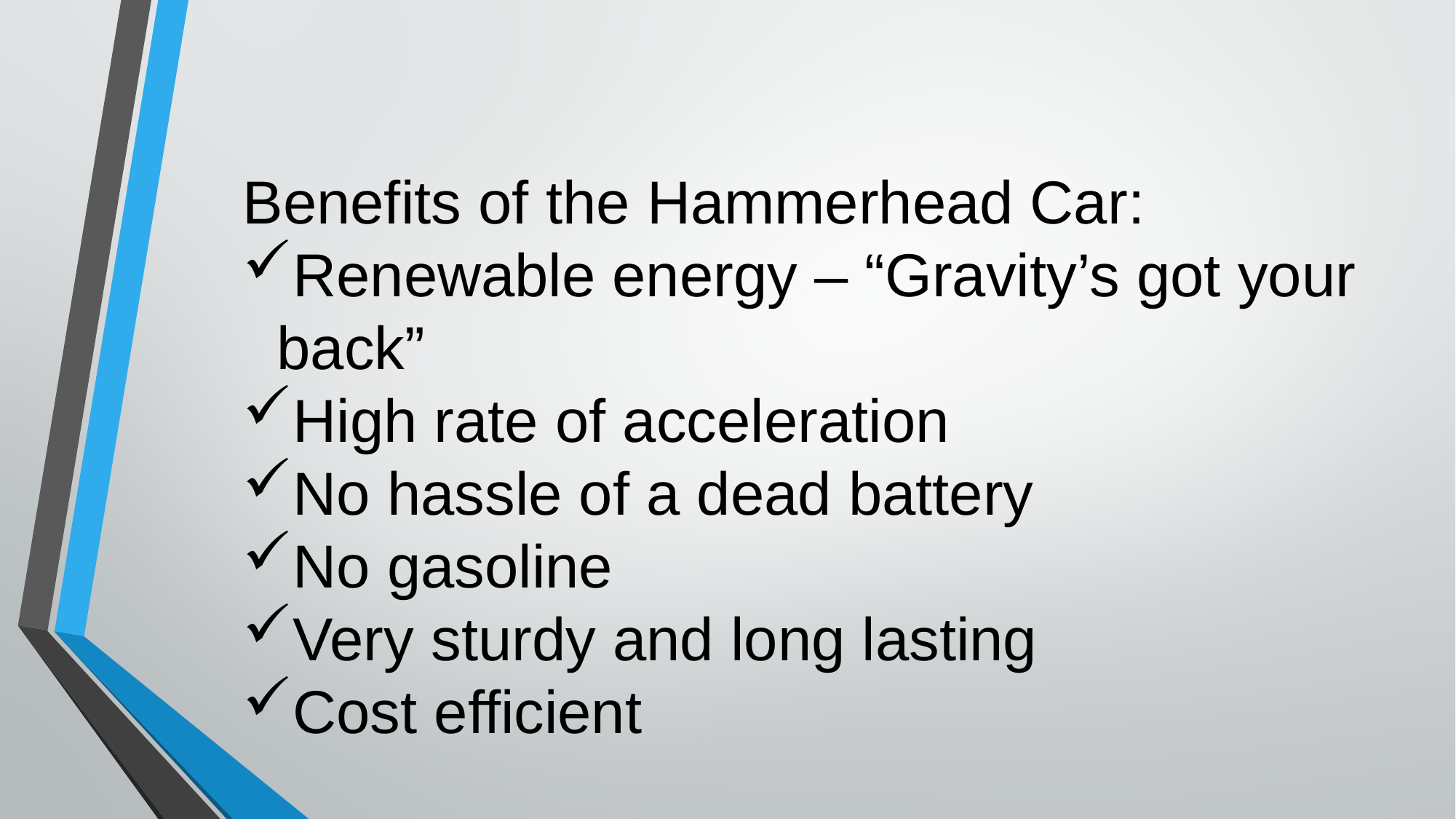

Benefits of the Hammerhead Car:
Renewable energy – “Gravity’s got your back”
High rate of acceleration
No hassle of a dead battery
No gasoline
Very sturdy and long lasting
Cost efficient